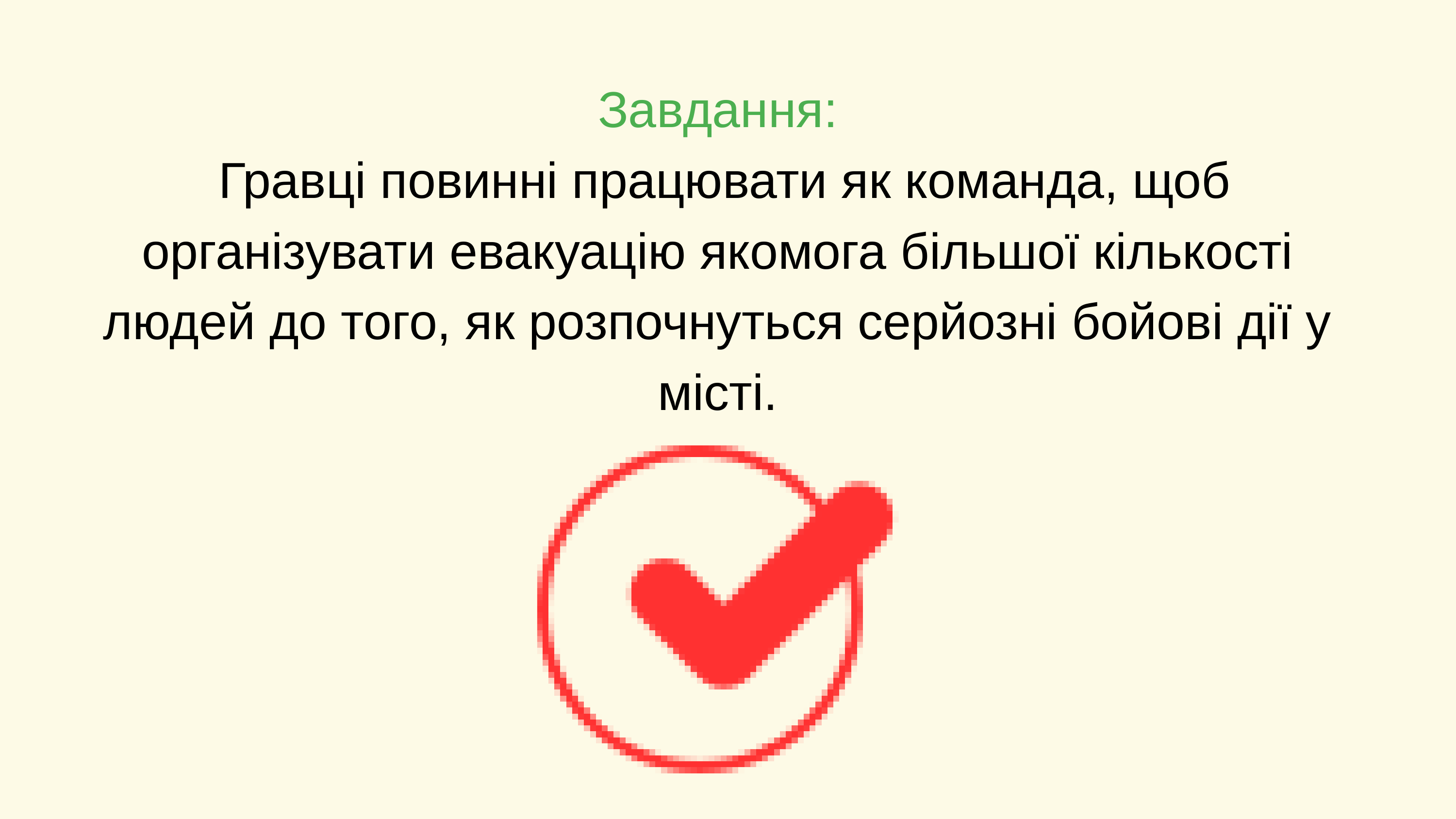

Завдання:
 Гравці повинні працювати як команда, щоб організувати евакуацію якомога більшої кількості людей до того, як розпочнуться серйозні бойові дії у місті.